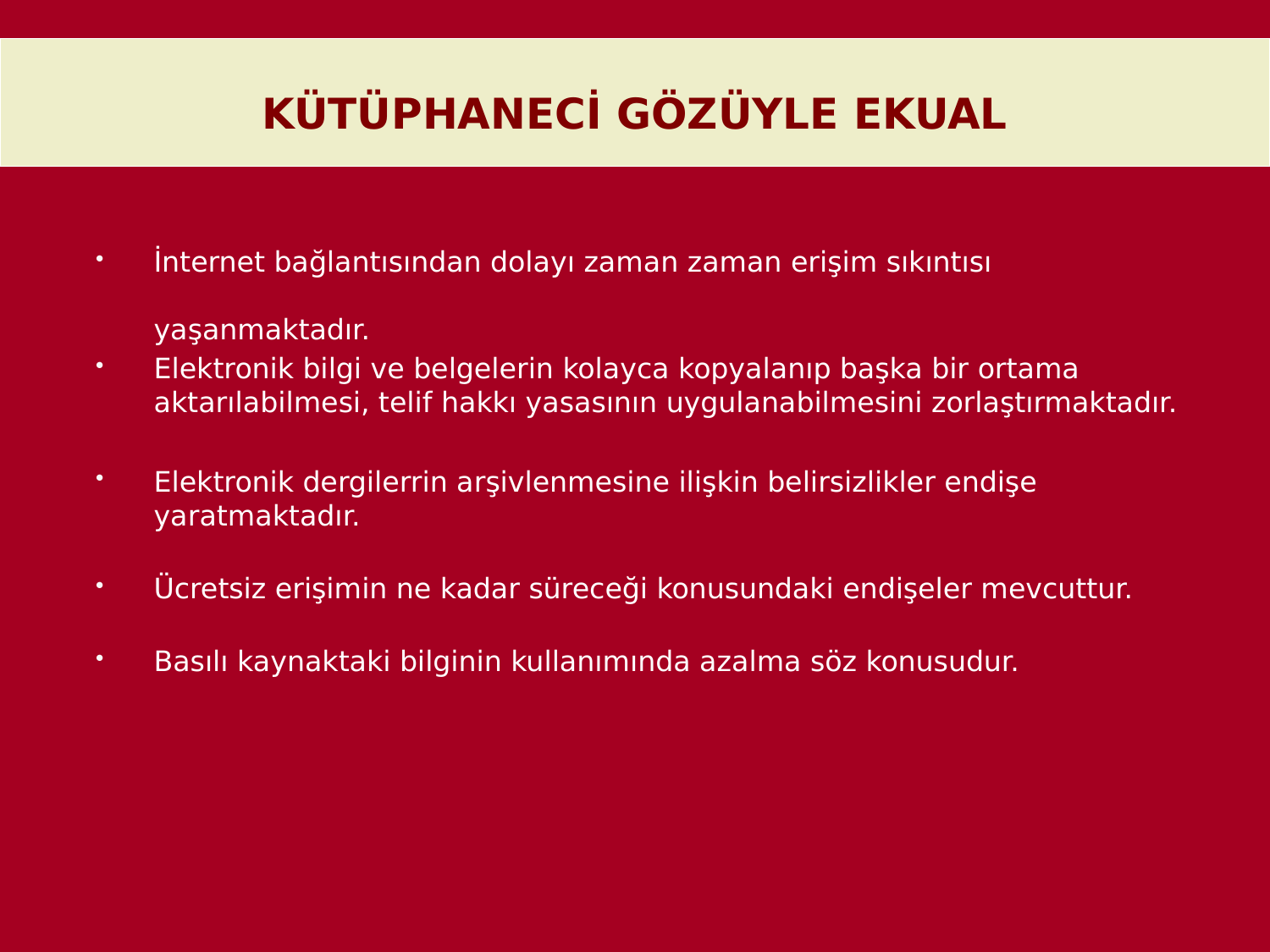

# KÜTÜPHANECİ GÖZÜYLE EKUAL

İnternet bağlantısından dolayı zaman zaman erişim sıkıntısı yaşanmaktadır.
Elektronik bilgi ve belgelerin kolayca kopyalanıp başka bir ortama aktarılabilmesi, telif hakkı yasasının uygulanabilmesini zorlaştırmaktadır.

Elektronik dergilerrin arşivlenmesine ilişkin belirsizlikler endişe yaratmaktadır.
Ücretsiz erişimin ne kadar süreceği konusundaki endişeler mevcuttur.
Basılı kaynaktaki bilginin kullanımında azalma söz konusudur.